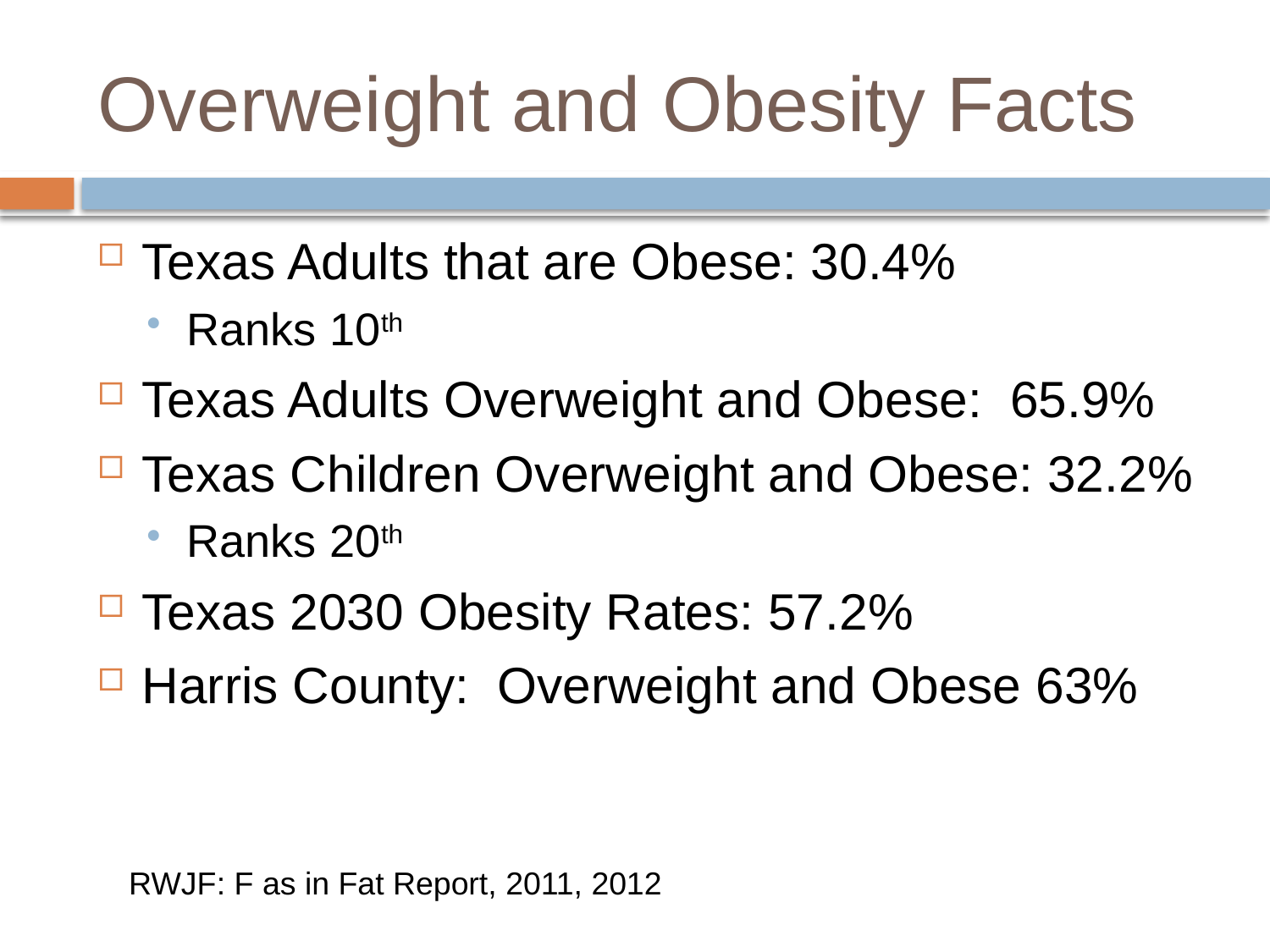

# Overweight and Obesity Facts
Texas Adults that are Obese: 30.4%
Ranks 10th
Texas Adults Overweight and Obese:  65.9%
Texas Children Overweight and Obese: 32.2%
Ranks 20th
Texas 2030 Obesity Rates: 57.2%
Harris County:  Overweight and Obese 63%
RWJF: F as in Fat Report, 2011, 2012